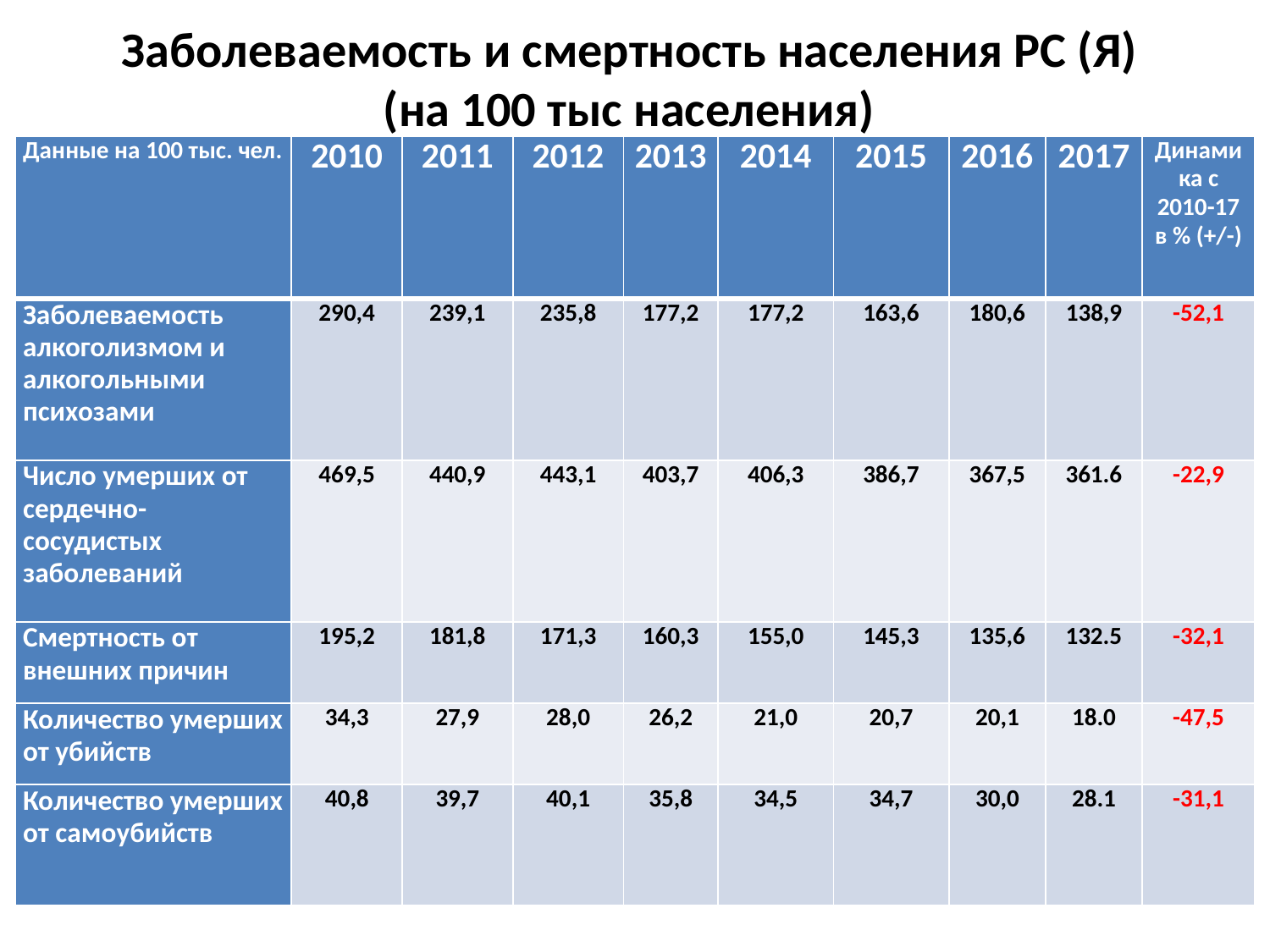

# Заболеваемость и смертность населения РС (Я) (на 100 тыс населения)
| Данные на 100 тыс. чел. | 2010 | 2011 | 2012 | 2013 | 2014 | 2015 | 2016 | 2017 | Динамика с 2010-17 в % (+/-) |
| --- | --- | --- | --- | --- | --- | --- | --- | --- | --- |
| Заболеваемость алкоголизмом и алкогольными психозами | 290,4 | 239,1 | 235,8 | 177,2 | 177,2 | 163,6 | 180,6 | 138,9 | -52,1 |
| Число умерших от сердечно-сосудистых заболеваний | 469,5 | 440,9 | 443,1 | 403,7 | 406,3 | 386,7 | 367,5 | 361.6 | -22,9 |
| Смертность от внешних причин | 195,2 | 181,8 | 171,3 | 160,3 | 155,0 | 145,3 | 135,6 | 132.5 | -32,1 |
| Количество умерших от убийств | 34,3 | 27,9 | 28,0 | 26,2 | 21,0 | 20,7 | 20,1 | 18.0 | -47,5 |
| Количество умерших от самоубийств | 40,8 | 39,7 | 40,1 | 35,8 | 34,5 | 34,7 | 30,0 | 28.1 | -31,1 |